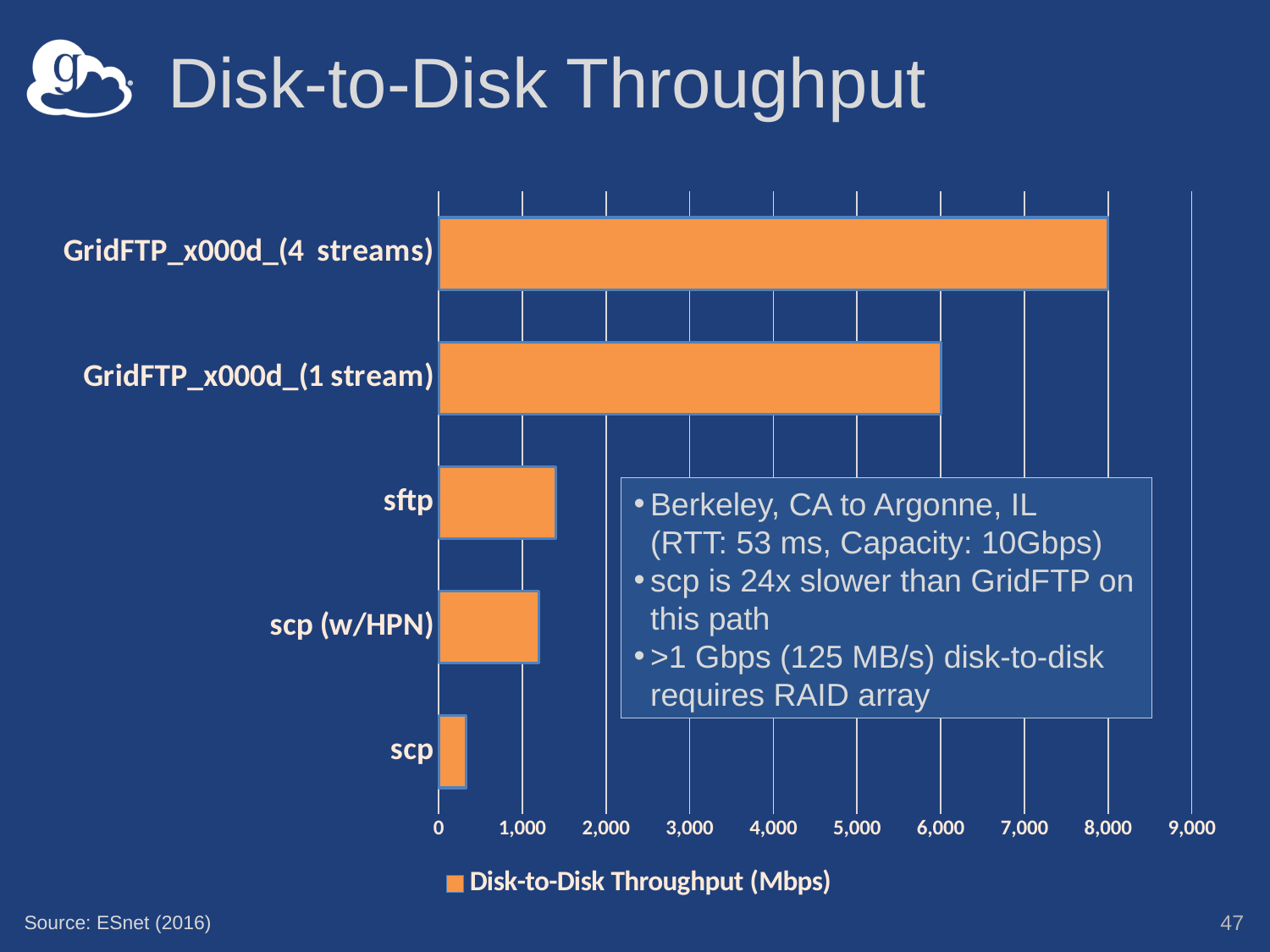

# Disk-to-Disk Throughput

### Chart

| Category | Disk-to-Disk Throughput (Mbps) |
|---|---|
| scp | 330.0 |
| scp (w/HPN) | 1200.0 |
| sftp | 1400.0 |
| GridFTP_x000d_(1 stream) | 6000.0 |
| GridFTP_x000d_(4  streams) | 8000.0 |
Berkeley, CA to Argonne, IL     (RTT: 53 ms, Capacity: 10Gbps)
scp is 24x slower than GridFTP on this path
>1 Gbps (125 MB/s) disk-to-disk requires RAID array
47
Source: ESnet (2016)